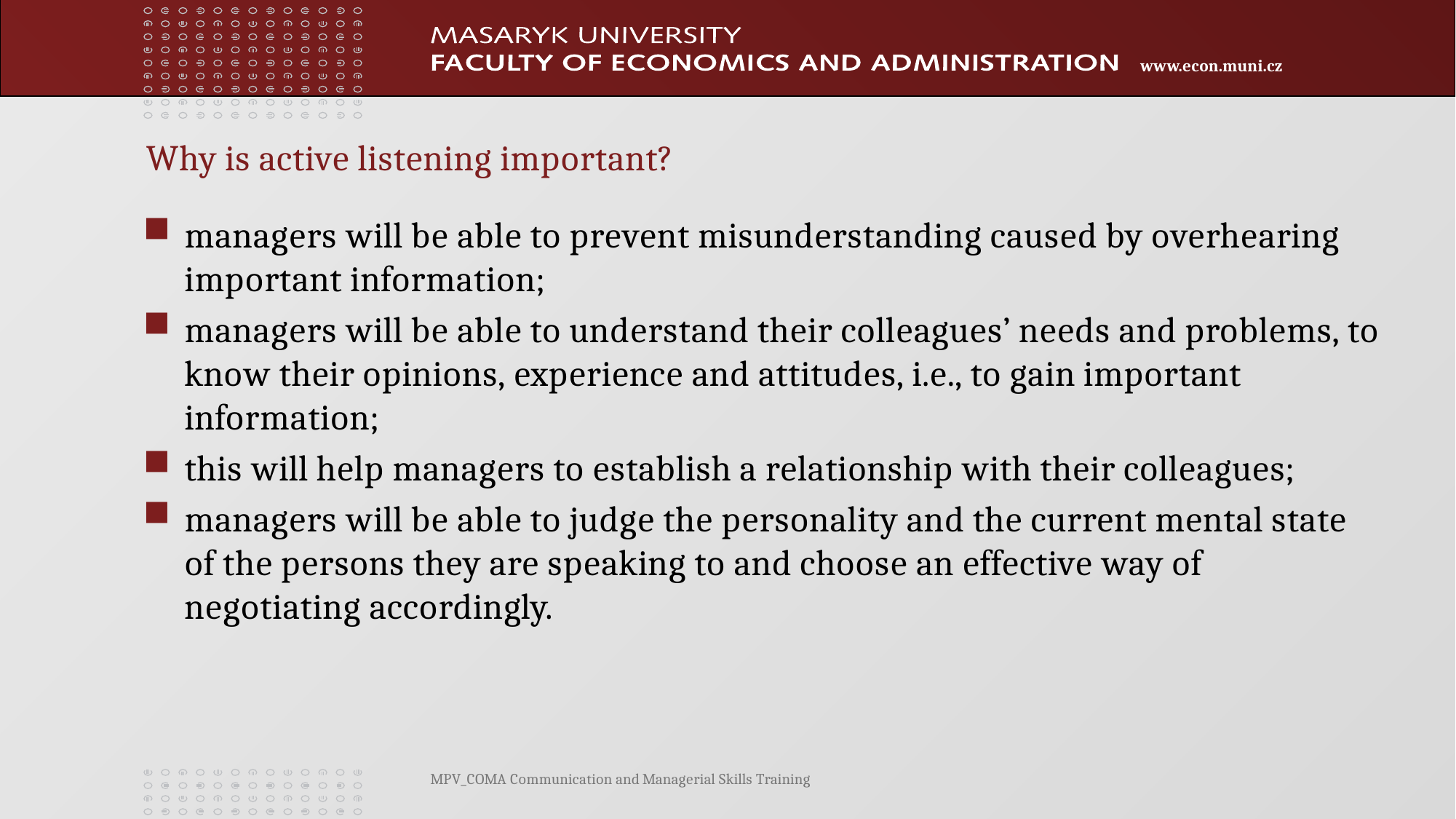

# Why is active listening important?
managers will be able to prevent misunderstanding caused by overhearing important information;
managers will be able to understand their colleagues’ needs and problems, to know their opinions, experience and attitudes, i.e., to gain important information;
this will help managers to establish a relationship with their colleagues;
managers will be able to judge the personality and the current mental state of the persons they are speaking to and choose an effective way of negotiating accordingly.

MPV_COMA Communication and Managerial Skills Training